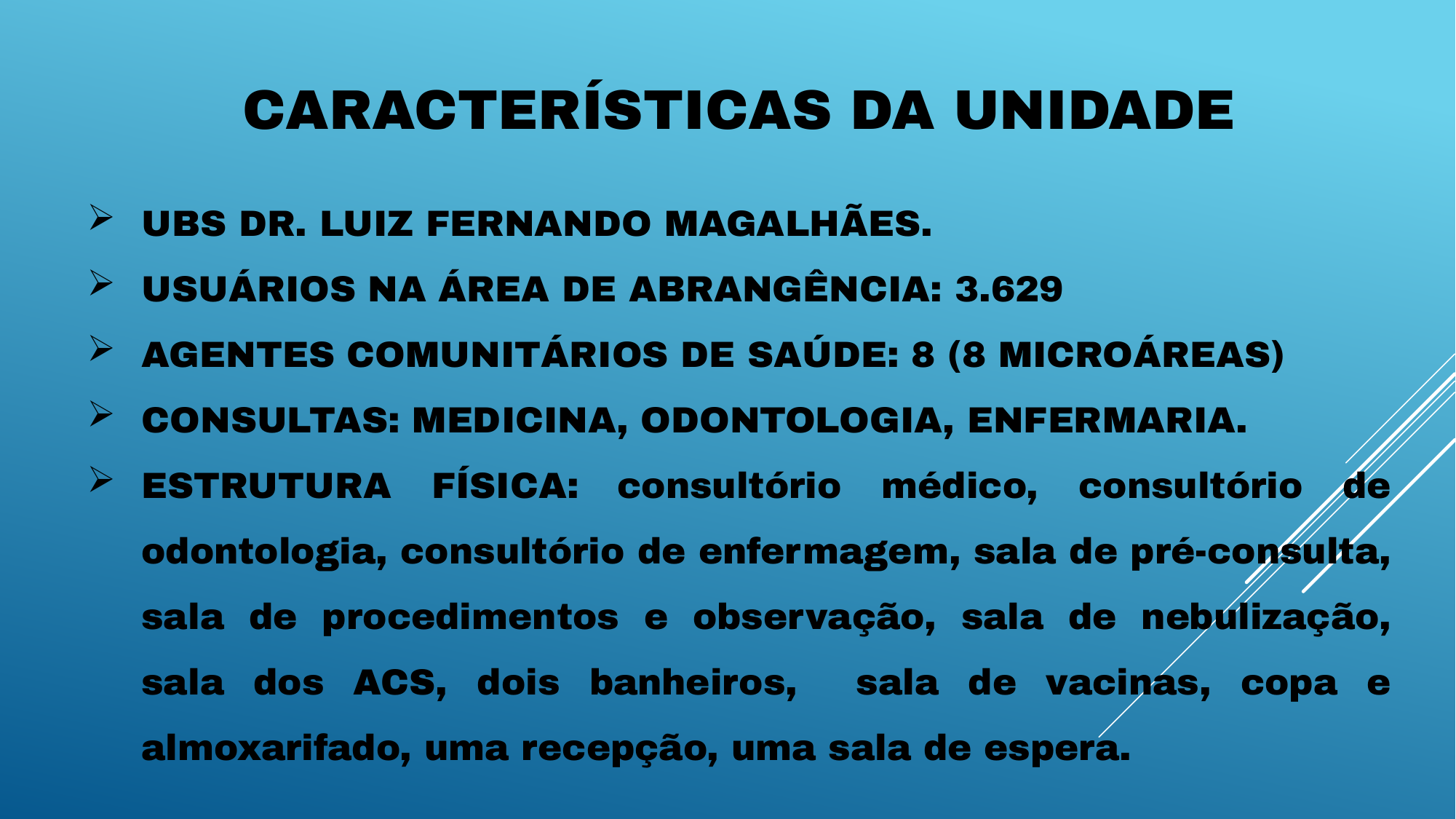

# Características da unidade
UBS DR. LUIZ FERNANDO MAGALHÃES.
Usuários na área de abrangência: 3.629
AGENTES COMUNITÁRIOS DE SAÚDE: 8 (8 MICROÁREAS)
CONSULTAS: MEDICINA, ODONTOLOGIA, ENFERMARIA.
ESTRUTURA FÍSICA: consultório médico, consultório de odontologia, consultório de enfermagem, sala de pré-consulta, sala de procedimentos e observação, sala de nebulização, sala dos ACS, dois banheiros,  sala de vacinas, copa e almoxarifado, uma recepção, uma sala de espera.